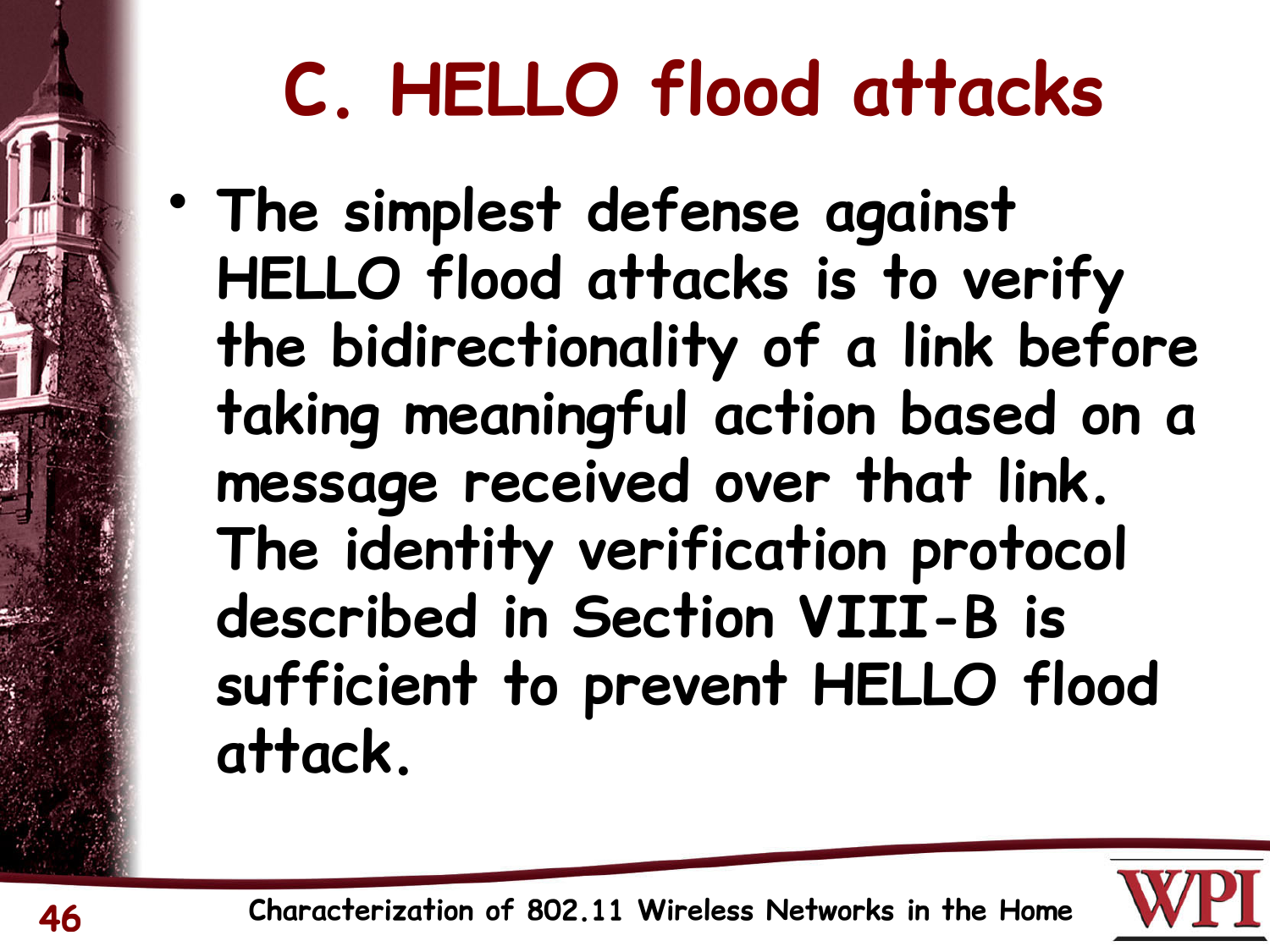

# C. HELLO flood attacks
The simplest defense against HELLO flood attacks is to verify the bidirectionality of a link before taking meaningful action based on a message received over that link. The identity verification protocol described in Section VIII-B is sufficient to prevent HELLO flood attack.
Characterization of 802.11 Wireless Networks in the Home
46